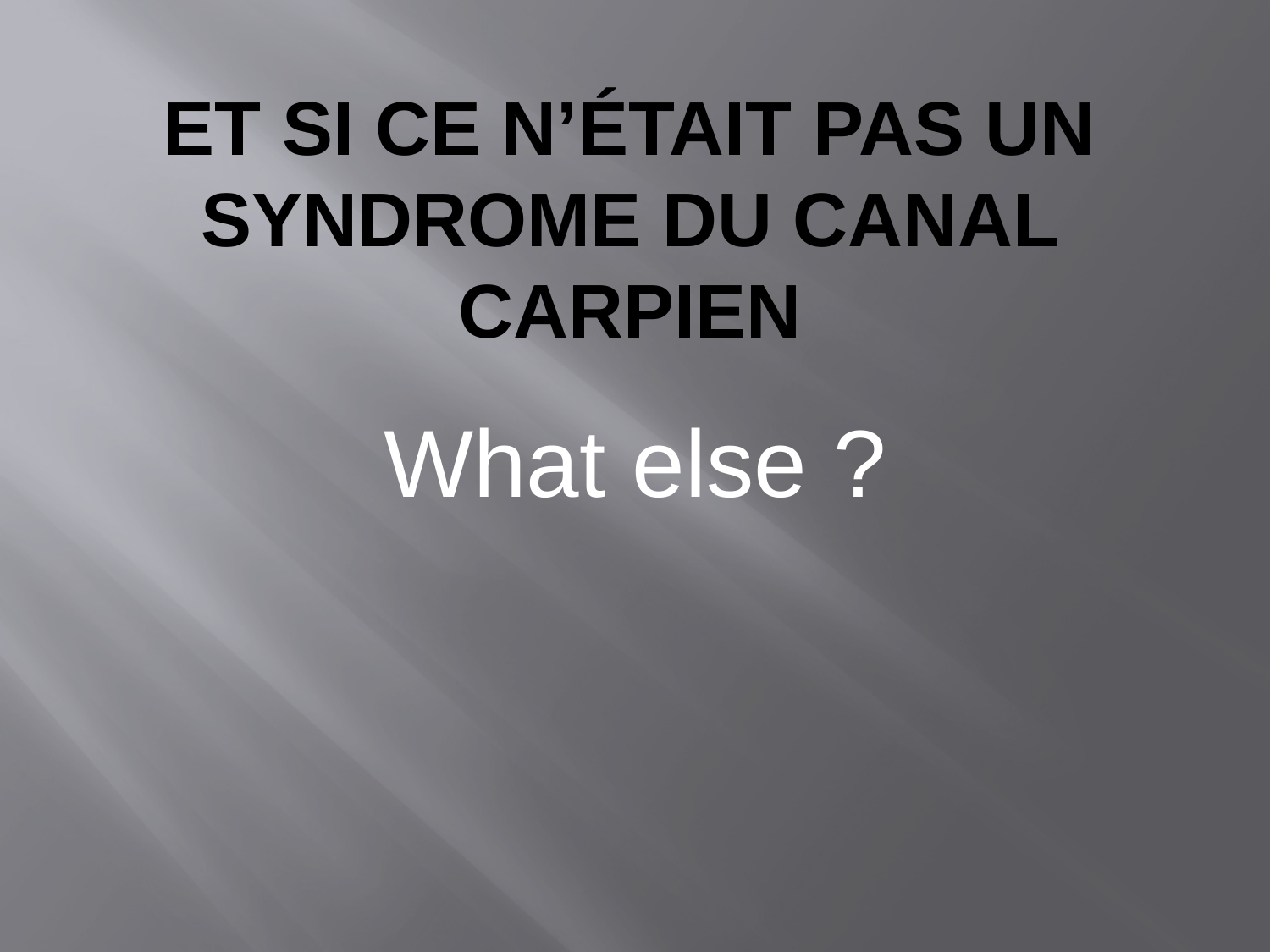

# Et si ce n’était pas un syndrome du canal carpien
What else ?